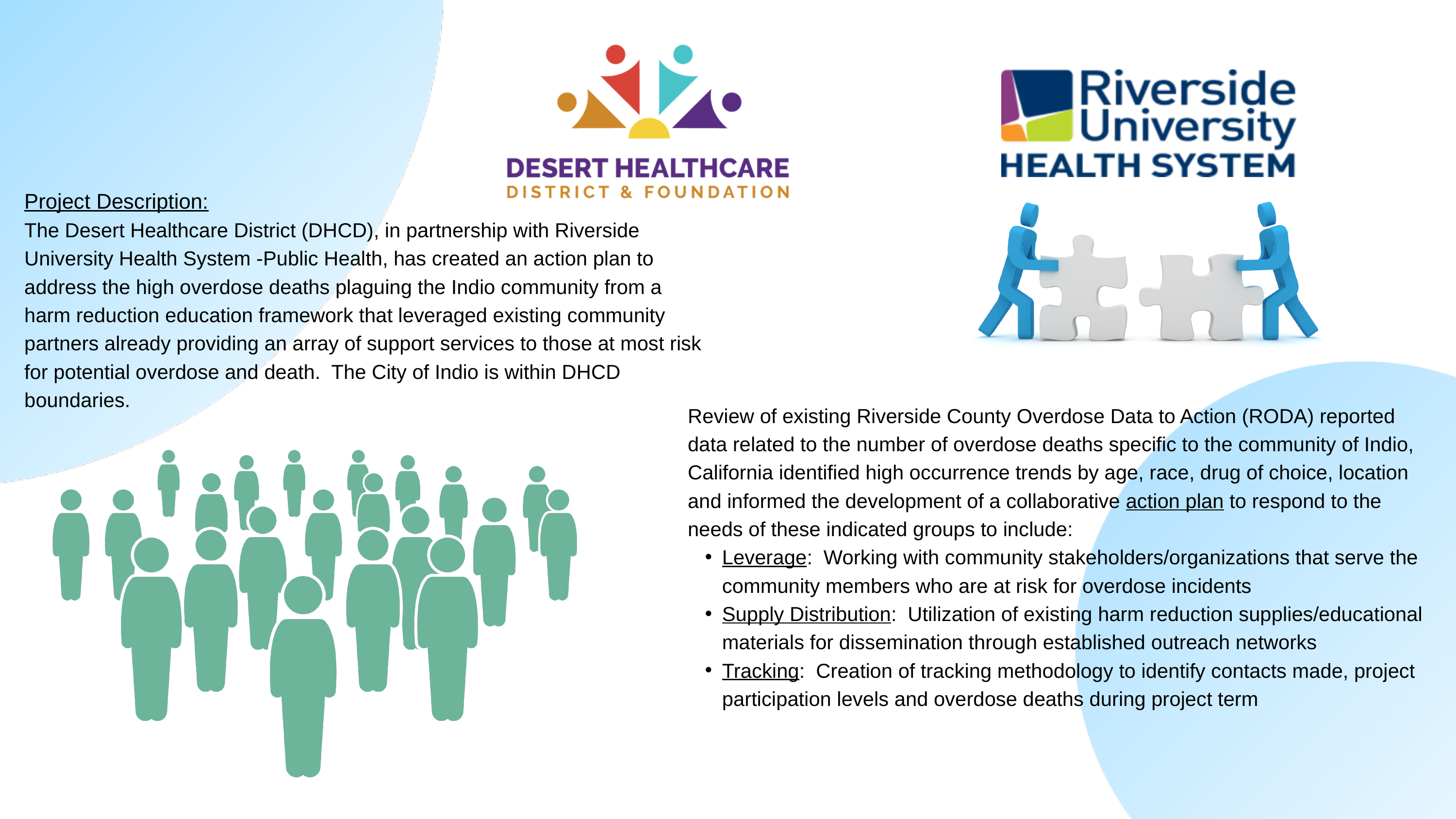

Project Description:
The Desert Healthcare District (DHCD), in partnership with Riverside University Health System -Public Health, has created an action plan to address the high overdose deaths plaguing the Indio community from a harm reduction education framework that leveraged existing community partners already providing an array of support services to those at most risk for potential overdose and death.  The City of Indio is within DHCD boundaries.

Review of existing Riverside County Overdose Data to Action (RODA) reported data related to the number of overdose deaths specific to the community of Indio, California identified high occurrence trends by age, race, drug of choice, location and informed the development of a collaborative action plan to respond to the needs of these indicated groups to include:
Leverage:  Working with community stakeholders/organizations that serve the community members who are at risk for overdose incidents
Supply Distribution:  Utilization of existing harm reduction supplies/educational materials for dissemination through established outreach networks
Tracking:  Creation of tracking methodology to identify contacts made, project participation levels and overdose deaths during project term